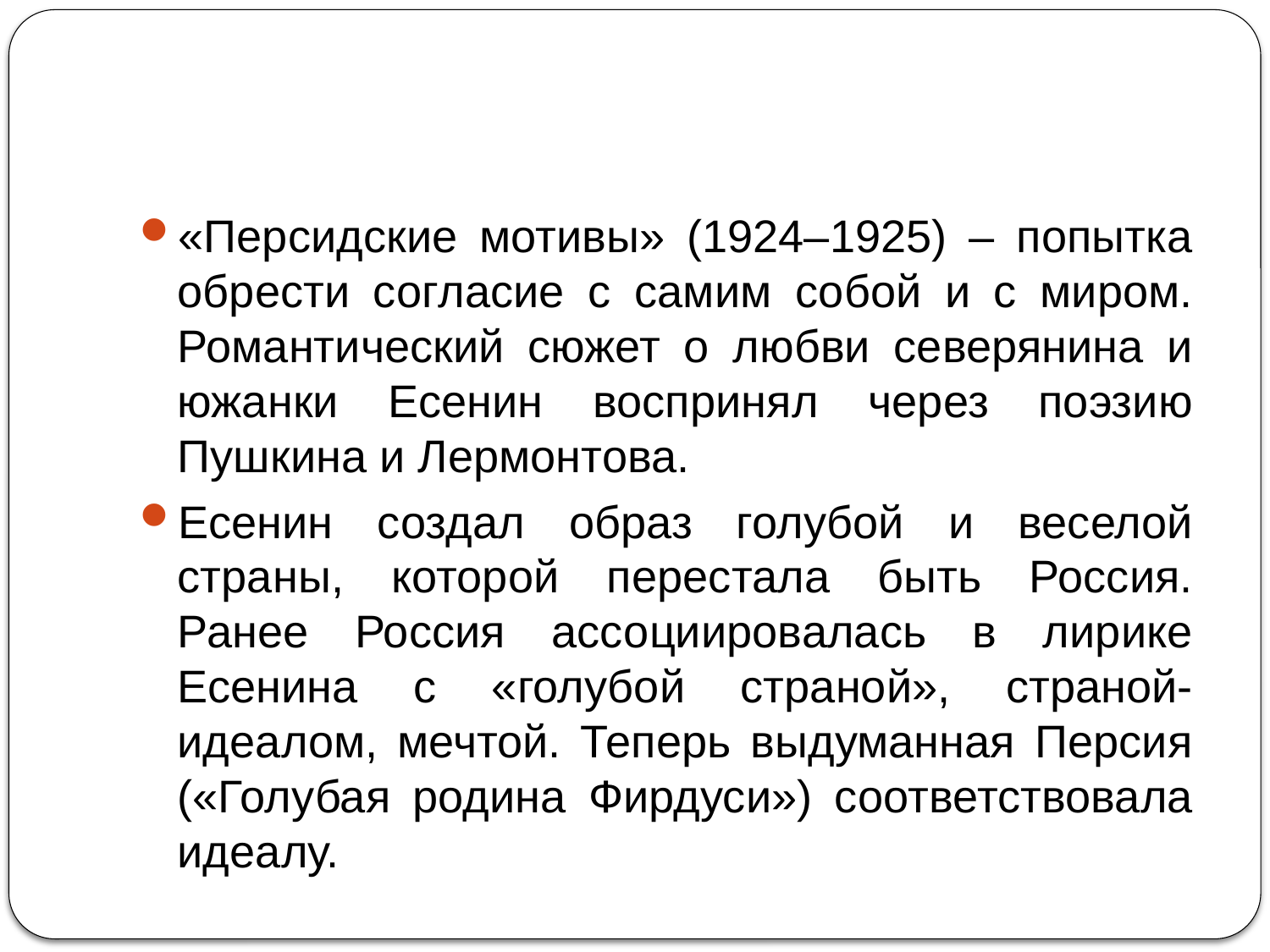

#
«Персидские мотивы» (1924–1925) – попытка обрести согласие с самим собой и с миром. Романтический сюжет о любви северянина и южанки Есенин воспринял через поэзию Пушкина и Лермонтова.
Есенин создал образ голубой и веселой страны, которой перестала быть Россия. Ранее Россия ассоциировалась в лирике Есенина с «голубой страной», страной-идеалом, мечтой. Теперь выдуманная Персия («Голубая родина Фирдуси») соответствовала идеалу.